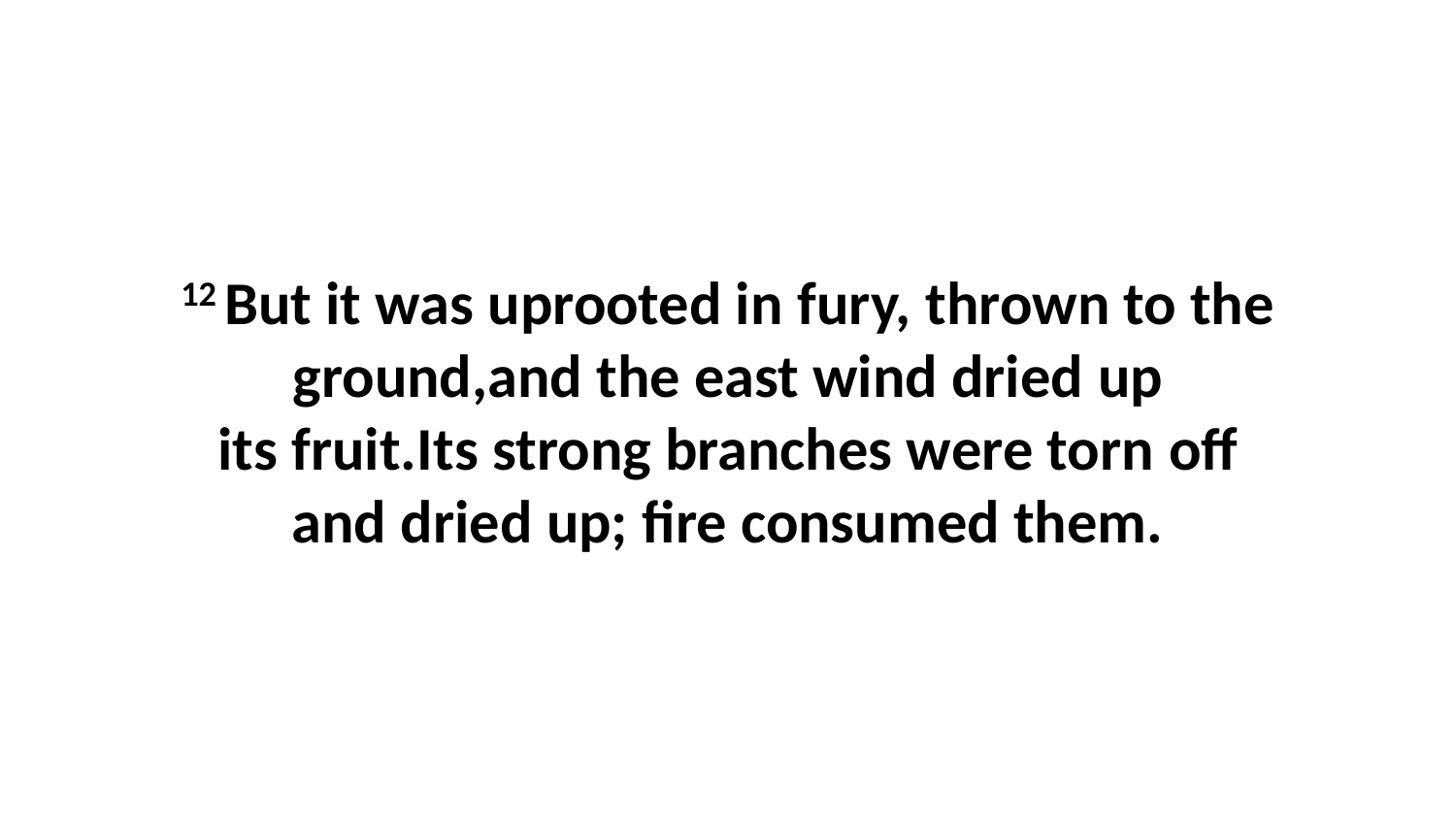

12 But it was uprooted in fury, thrown to the ground,and the east wind dried up its fruit.Its strong branches were torn off and dried up; fire consumed them.